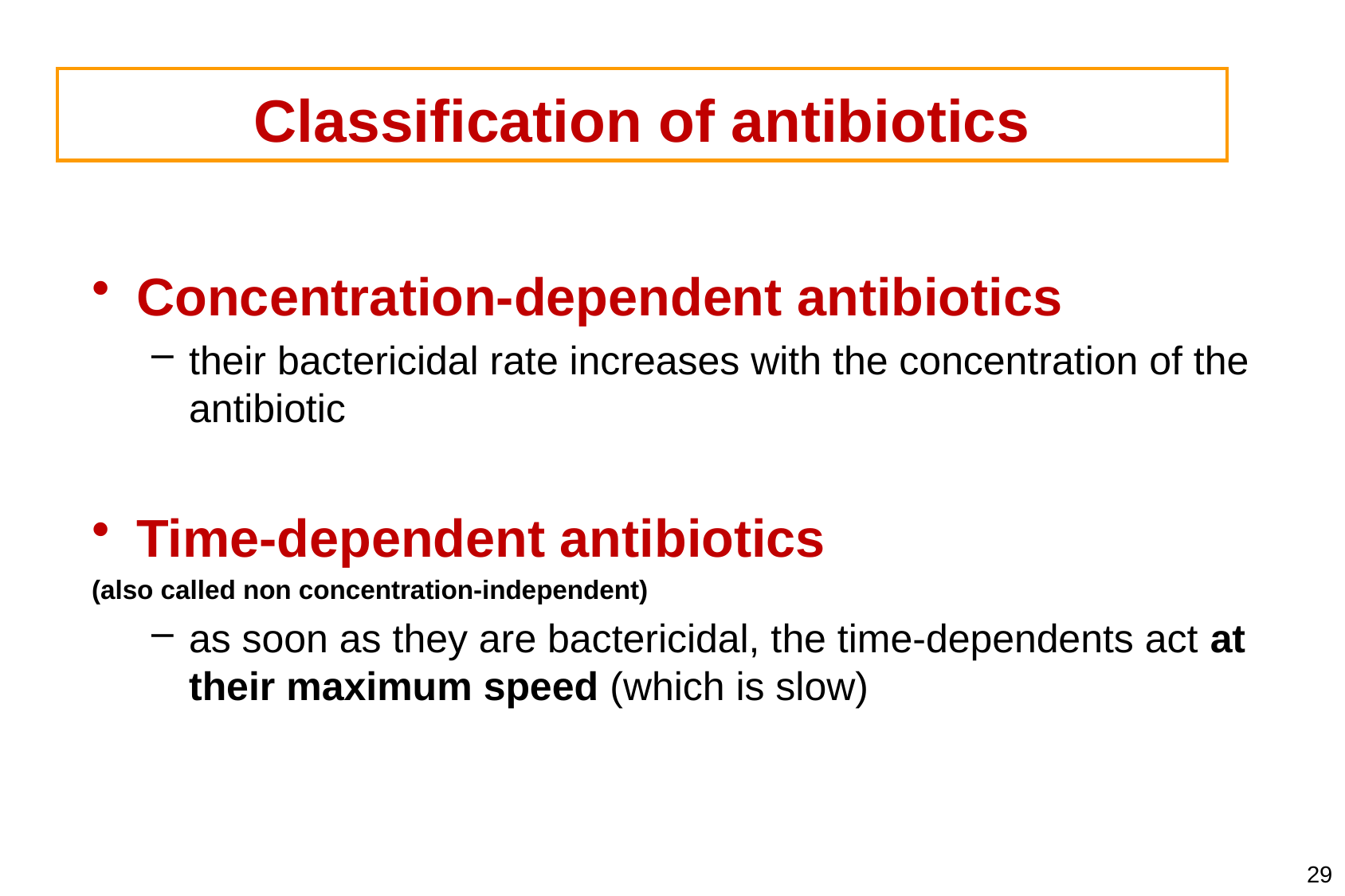

# Classification of antibiotics
Concentration-dependent antibiotics
their bactericidal rate increases with the concentration of the antibiotic

Time-dependent antibiotics
(also called non concentration-independent)
as soon as they are bactericidal, the time-dependents act at their maximum speed (which is slow)
29